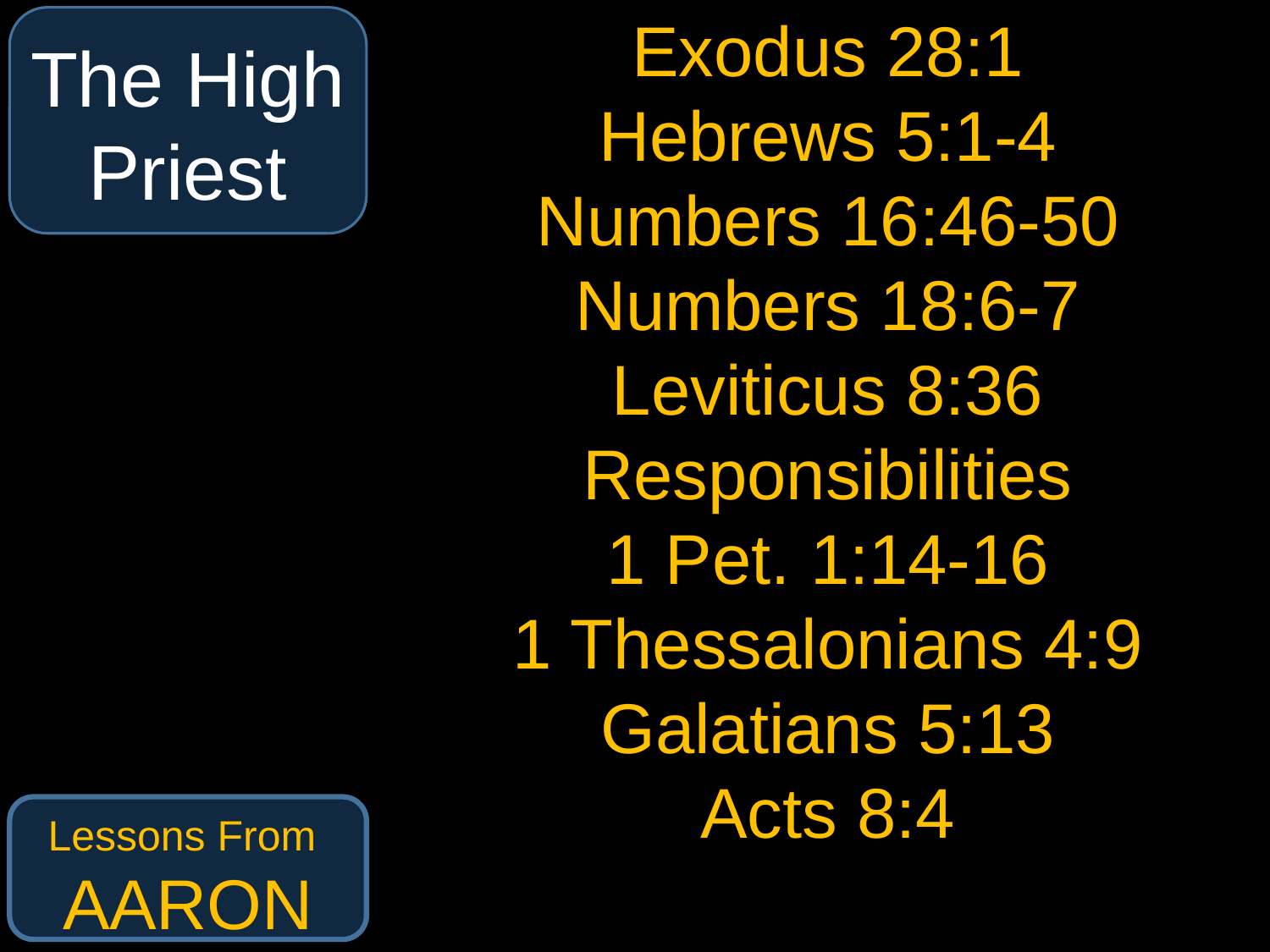

Exodus 28:1
Hebrews 5:1-4
Numbers 16:46-50
Numbers 18:6-7
Leviticus 8:36
Responsibilities
1 Pet. 1:14-16
1 Thessalonians 4:9
Galatians 5:13
Acts 8:4

The High Priest

Lessons From
AARON